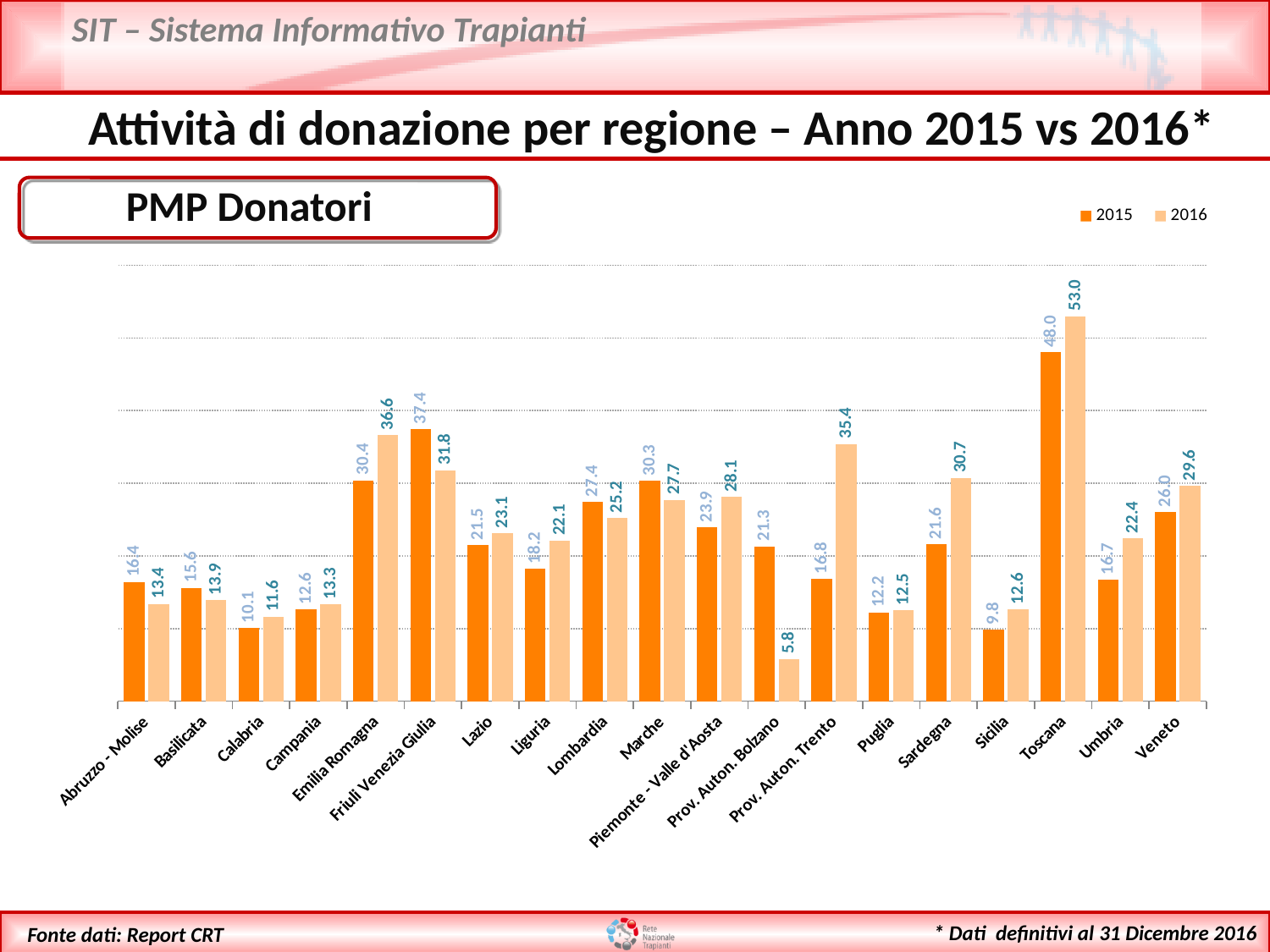

Attività di donazione per regione – Anno 2015 vs 2016*
PMP Donatori

### Chart

| Category | 2015 | 2016 |
|---|---|---|
| Abruzzo - Molise | 16.4 | 13.4 |
| Basilicata | 15.6 | 13.9 |
| Calabria | 10.1 | 11.6 |
| Campania | 12.6 | 13.3 |
| Emilia Romagna | 30.4 | 36.6 |
| Friuli Venezia Giulia | 37.4 | 31.8 |
| Lazio | 21.5 | 23.1 |
| Liguria | 18.2 | 22.1 |
| Lombardia | 27.4 | 25.2 |
| Marche | 30.3 | 27.7 |
| Piemonte - Valle d'Aosta | 23.9 | 28.1 |
| Prov. Auton. Bolzano | 21.3 | 5.8 |
| Prov. Auton. Trento | 16.8 | 35.4 |
| Puglia | 12.2 | 12.5 |
| Sardegna | 21.6 | 30.7 |
| Sicilia | 9.8 | 12.6 |
| Toscana | 48.0 | 53.0 |
| Umbria | 16.7 | 22.4 |
| Veneto | 26.0 | 29.6 |